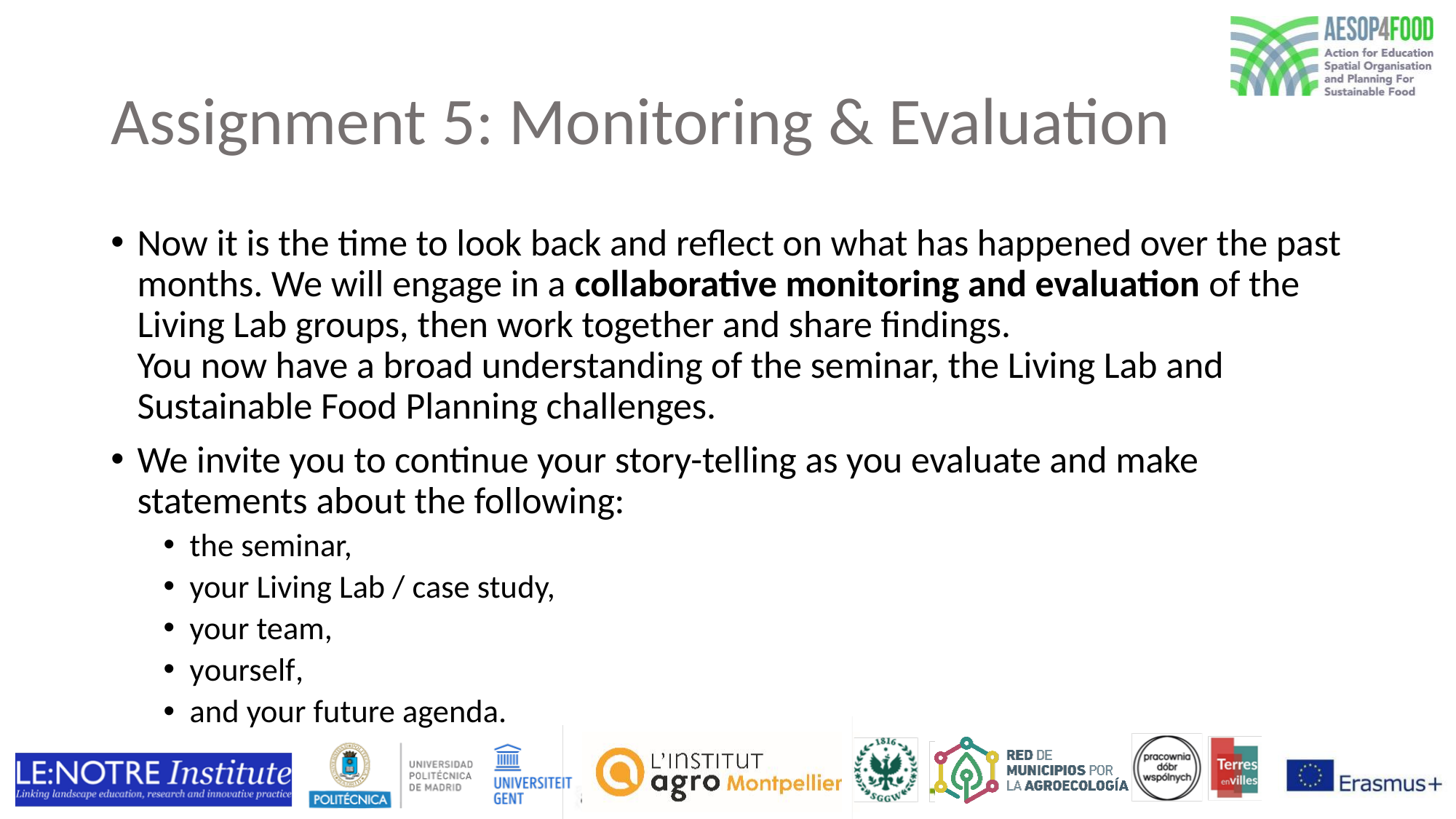

# Assignment 5: Monitoring & Evaluation
Now it is the time to look back and reflect on what has happened over the past months. We will engage in a collaborative monitoring and evaluation of the Living Lab groups, then work together and share findings. 
You now have a broad understanding of the seminar, the Living Lab and Sustainable Food Planning challenges.
We invite you to continue your story-telling as you evaluate and make statements about the following:
the seminar,
your Living Lab / case study,
your team,
yourself,
and your future agenda.